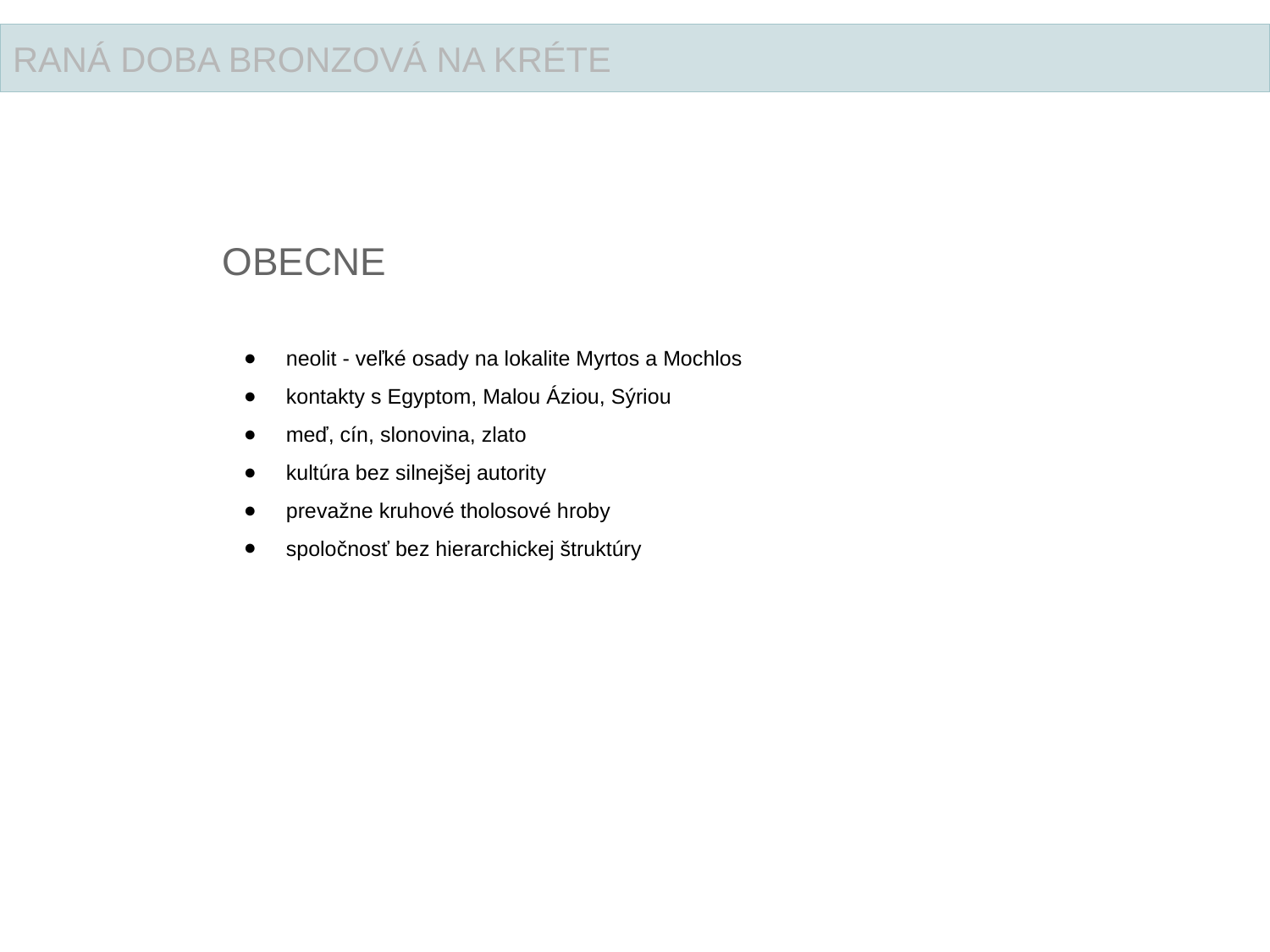

RANÁ DOBA BRONZOVÁ NA KRÉTE
OBECNE
neolit - veľké osady na lokalite Myrtos a Mochlos
kontakty s Egyptom, Malou Áziou, Sýriou
meď, cín, slonovina, zlato
kultúra bez silnejšej autority
prevažne kruhové tholosové hroby
spoločnosť bez hierarchickej štruktúry